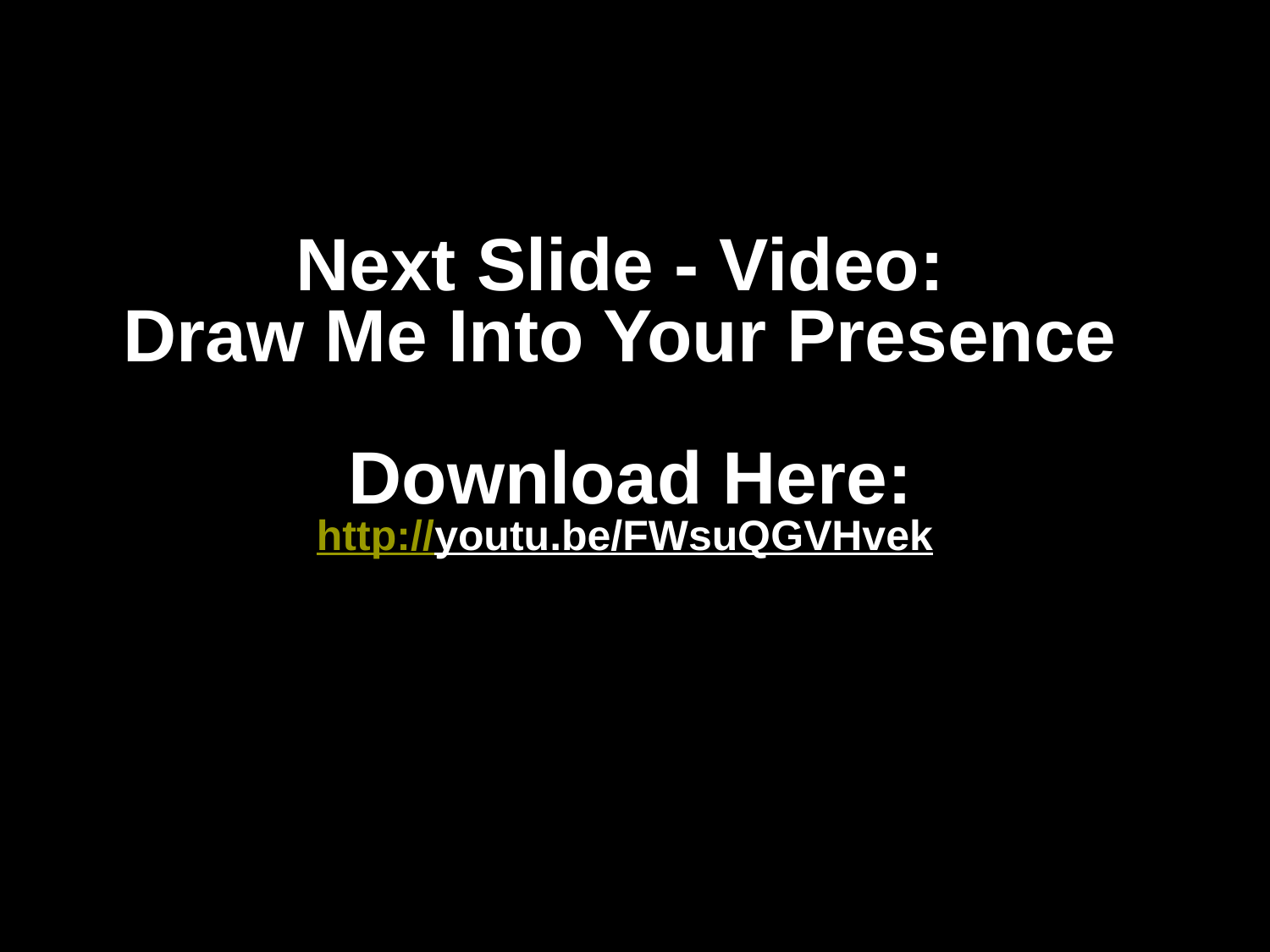

# Next Slide - Video: Draw Me Into Your Presence Download Here: http://youtu.be/FWsuQGVHvek